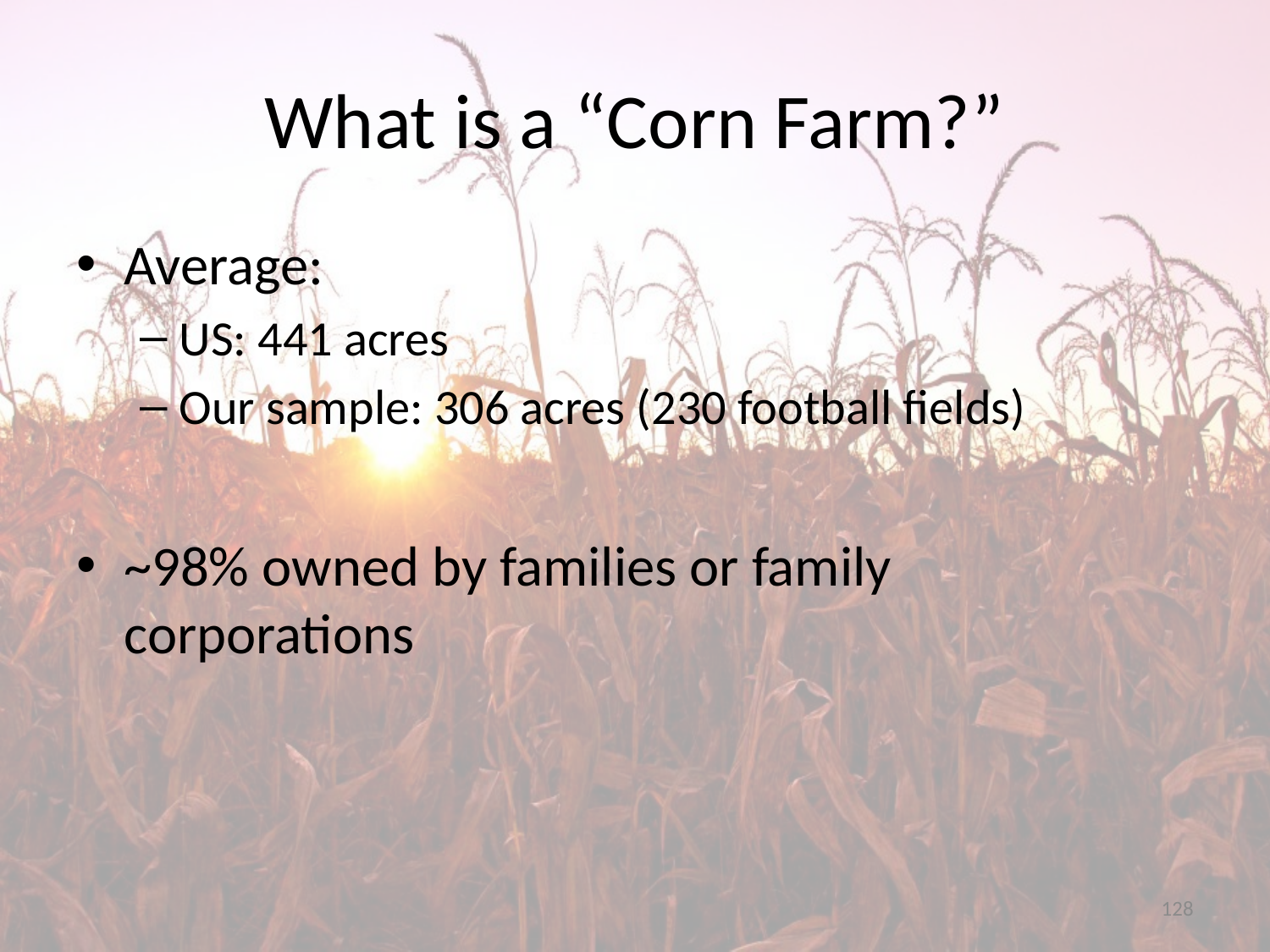

# What is a “Corn Farm?”
Average:
US: 441 acres
Our sample: 306 acres (230 football fields)

~98% owned by families or family corporations
128